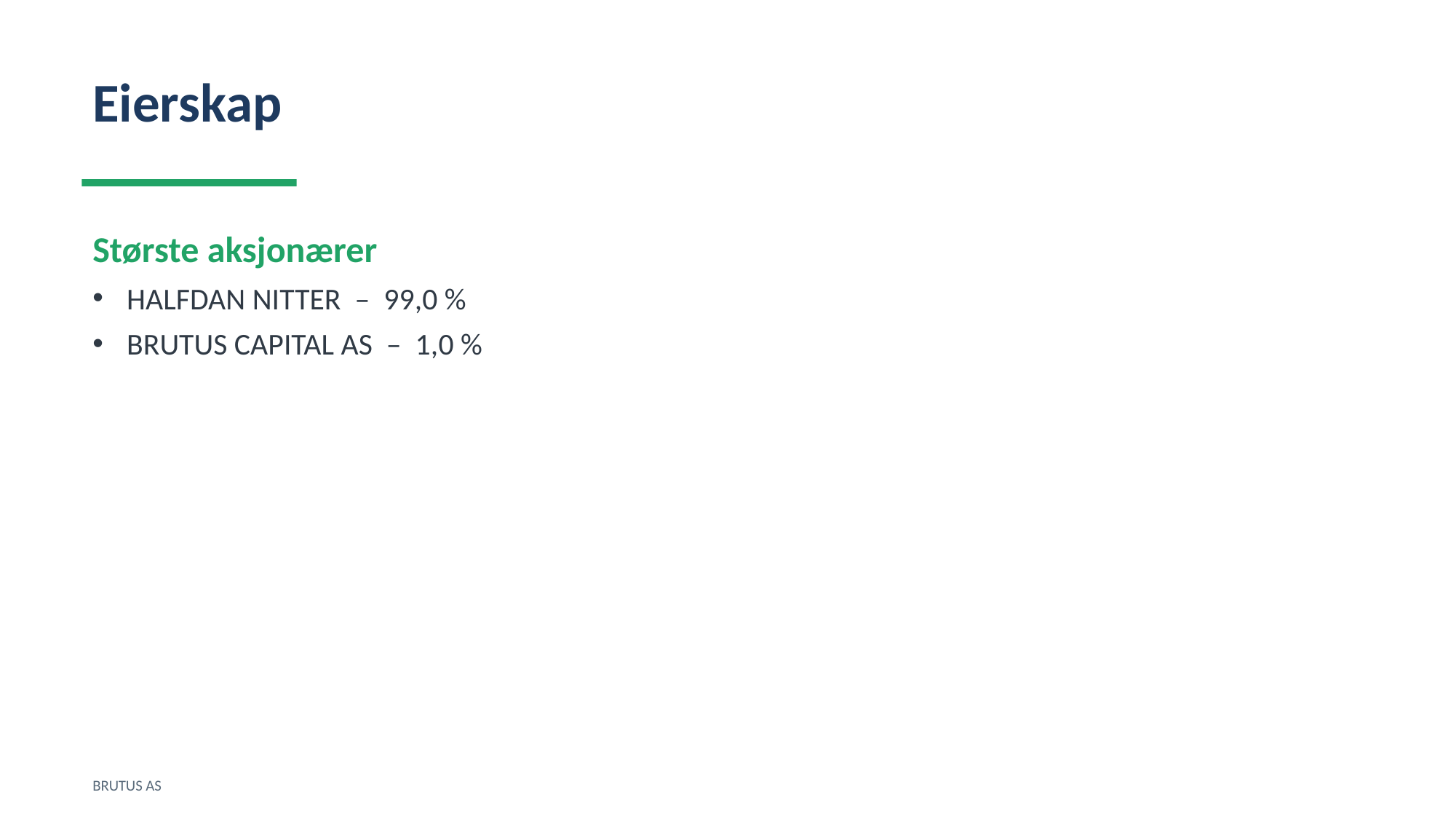

Eierskap

Største aksjonærer
HALFDAN NITTER  –  99,0 %
BRUTUS CAPITAL AS  –  1,0 %
BRUTUS AS